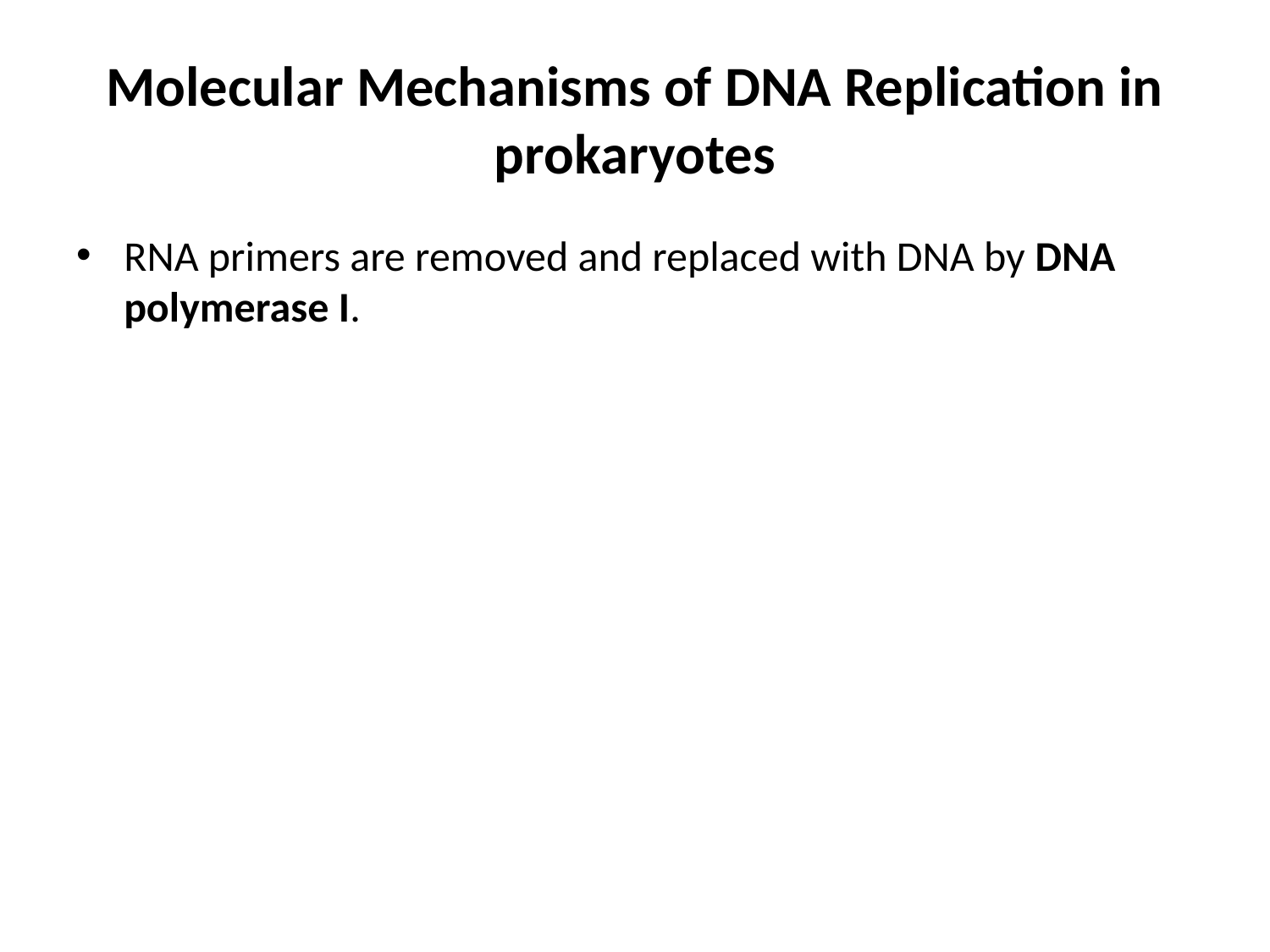

# Molecular Mechanisms of DNA Replication in prokaryotes
RNA primers are removed and replaced with DNA by DNA polymerase I.